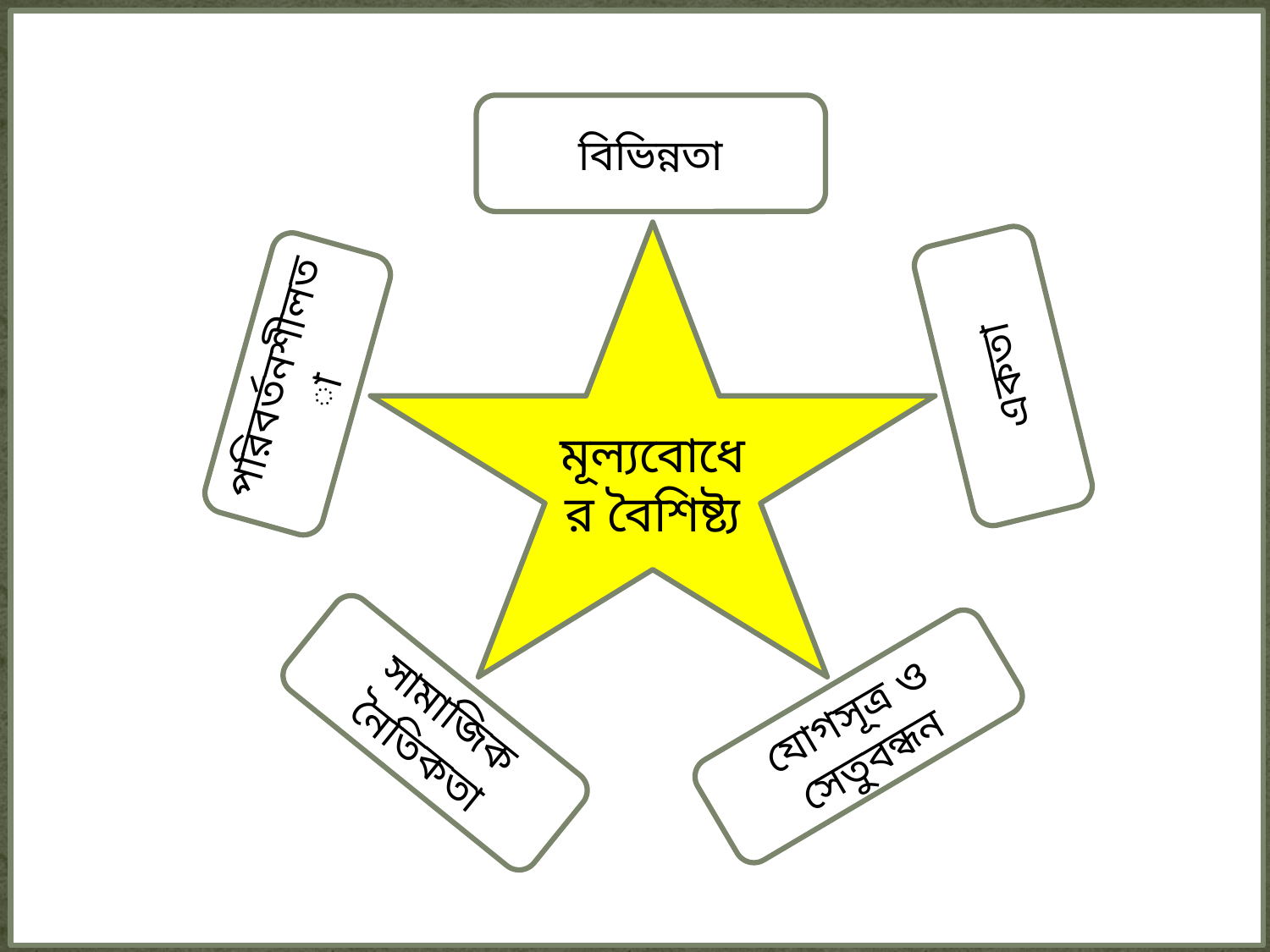

বিভিন্নতা
মূল্যবোধের বৈশিষ্ট্য
একতা
পরিবর্তনশীলতা
সামাজিক নৈতিকতা
যোগসূত্র ও সেতুবন্ধন